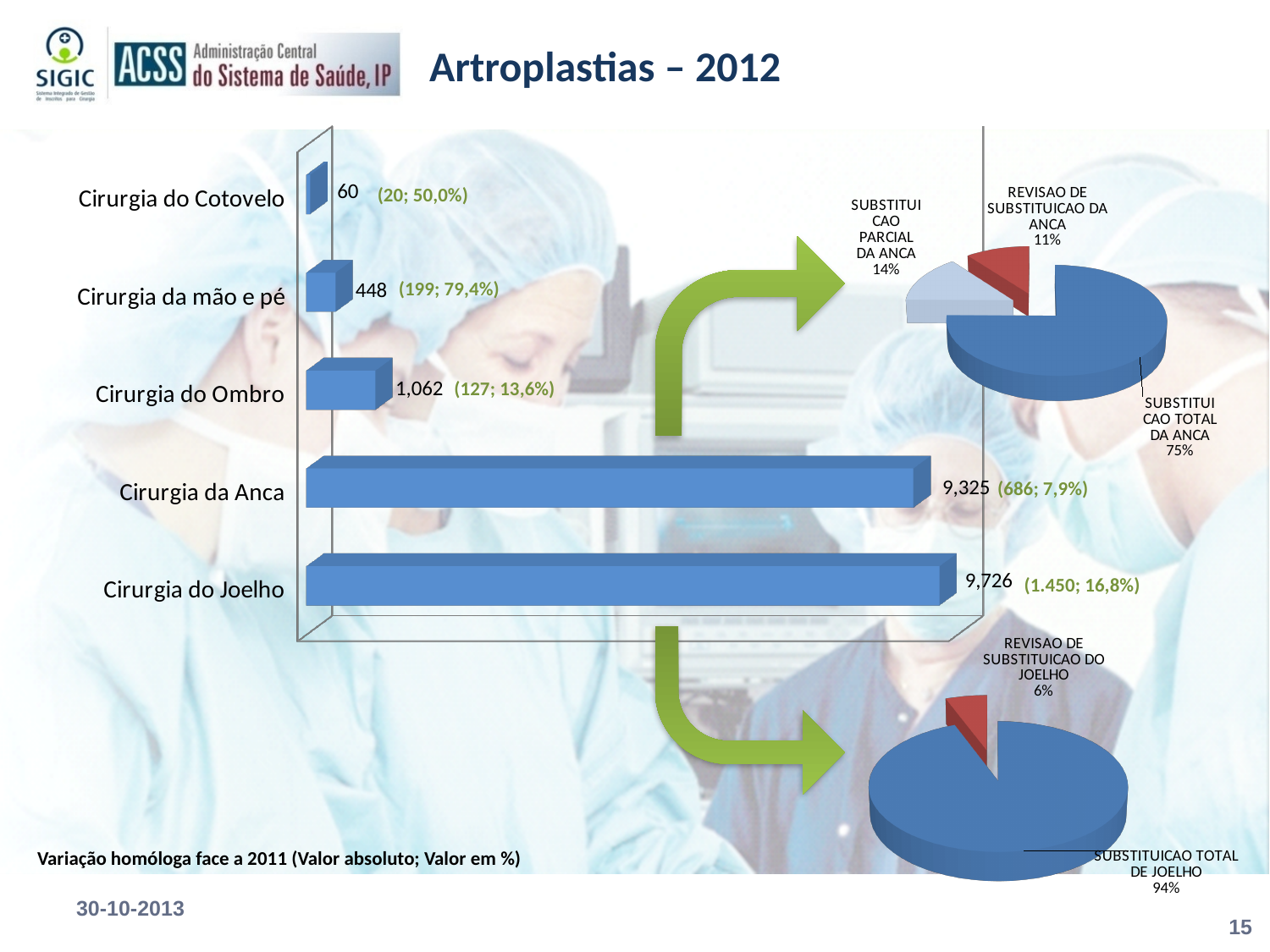

# Artroplastias – 2012

[unsupported chart]

[unsupported chart]

(20; 50,0%)

(199; 79,4%)
(127; 13,6%)
(686; 7,9%)
(1.450; 16,8%)

[unsupported chart]

Variação homóloga face a 2011 (Valor absoluto; Valor em %)
30-10-2013
15
Unidade Central de Gestão de Inscritos para Cirurgia